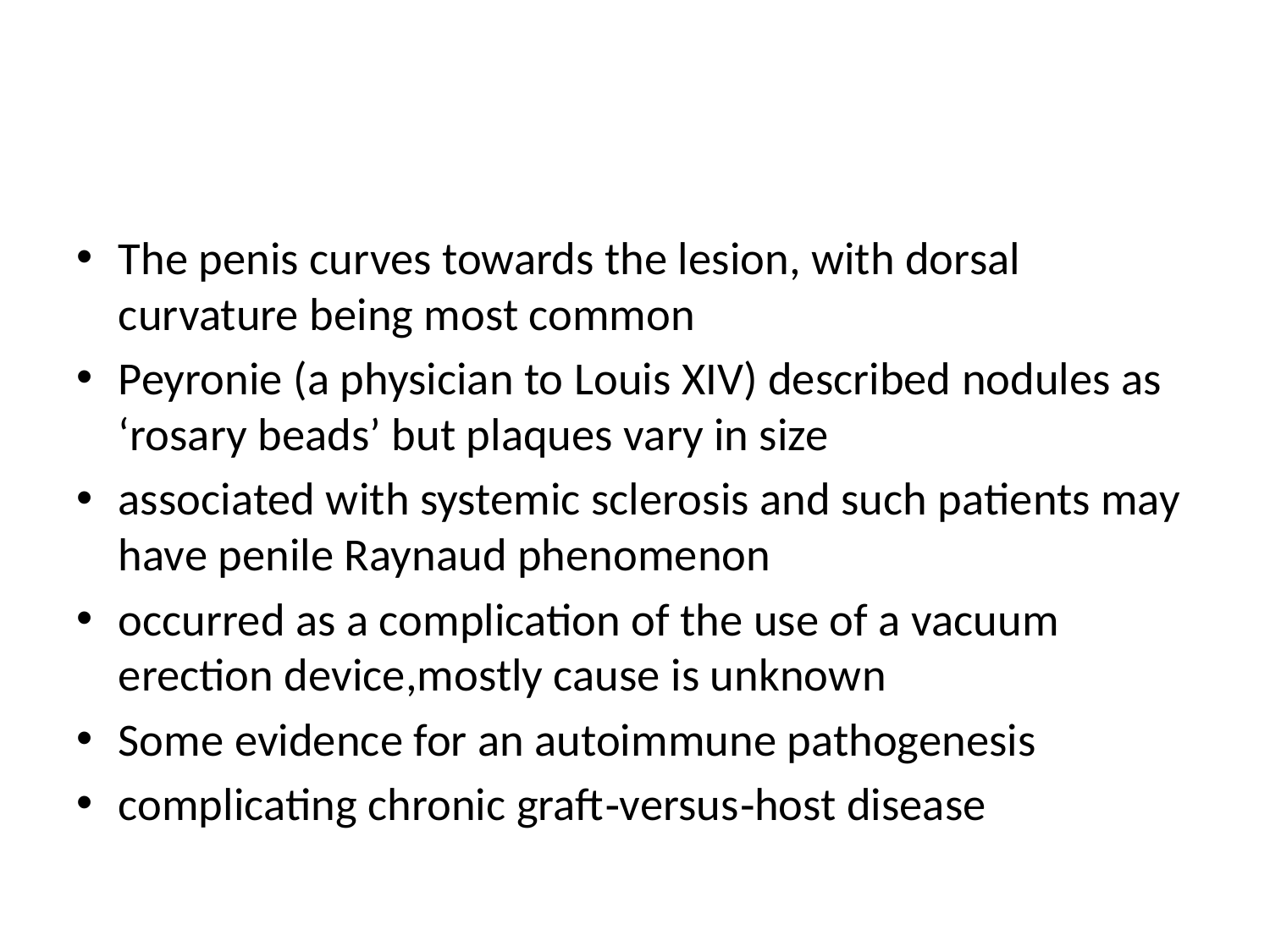

#
The penis curves towards the lesion, with dorsal curvature being most common
Peyronie (a physician to Louis XIV) described nodules as ‘rosary beads’ but plaques vary in size
associated with systemic sclerosis and such patients may have penile Raynaud phenomenon
occurred as a complication of the use of a vacuum erection device,mostly cause is unknown
Some evidence for an autoimmune pathogenesis
complicating chronic graft‐versus‐host disease